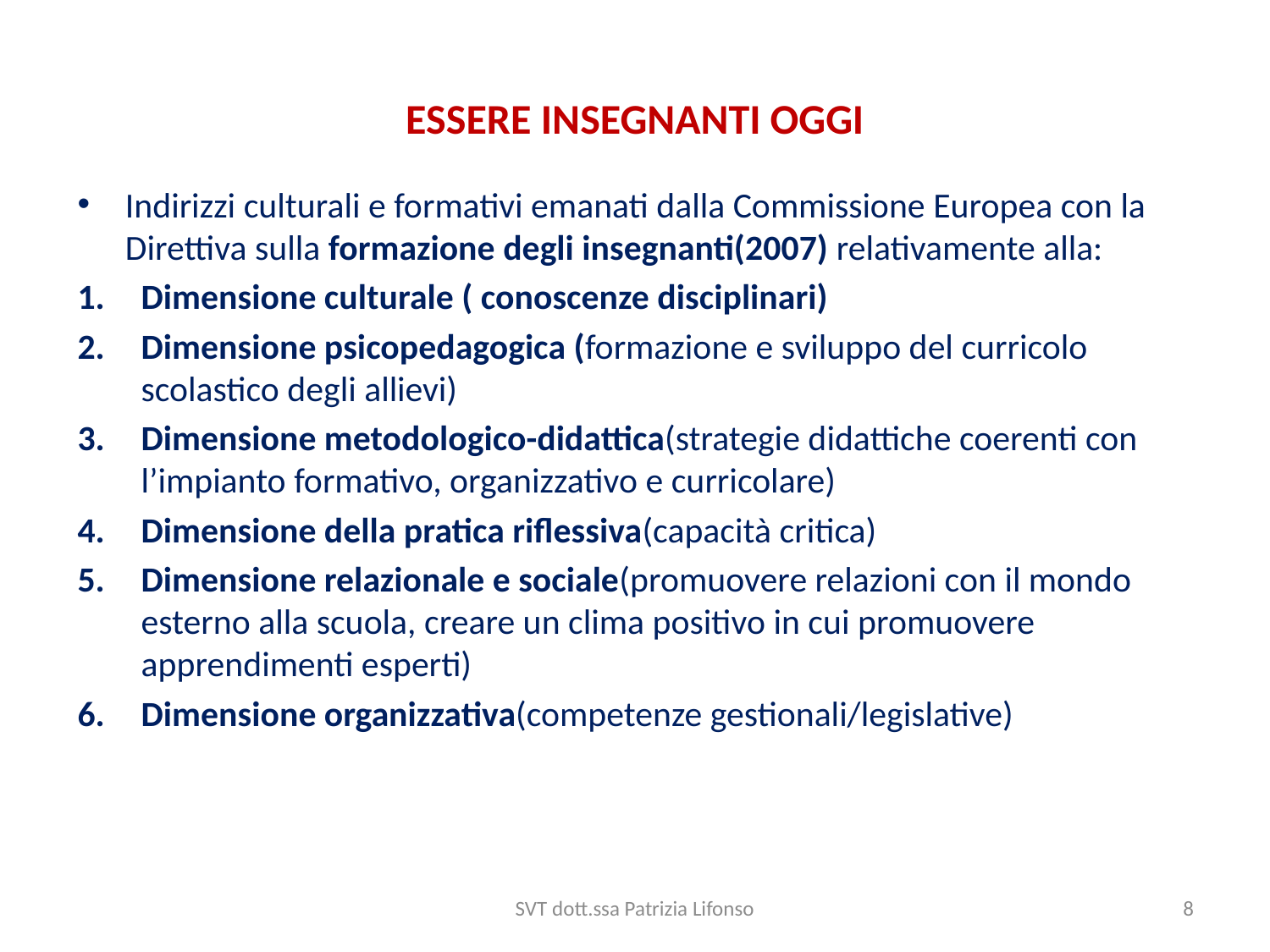

# ESSERE INSEGNANTI OGGI
Indirizzi culturali e formativi emanati dalla Commissione Europea con la Direttiva sulla formazione degli insegnanti(2007) relativamente alla:
Dimensione culturale ( conoscenze disciplinari)
Dimensione psicopedagogica (formazione e sviluppo del curricolo scolastico degli allievi)
Dimensione metodologico-didattica(strategie didattiche coerenti con l’impianto formativo, organizzativo e curricolare)
Dimensione della pratica riflessiva(capacità critica)
Dimensione relazionale e sociale(promuovere relazioni con il mondo esterno alla scuola, creare un clima positivo in cui promuovere apprendimenti esperti)
Dimensione organizzativa(competenze gestionali/legislative)
SVT dott.ssa Patrizia Lifonso
8